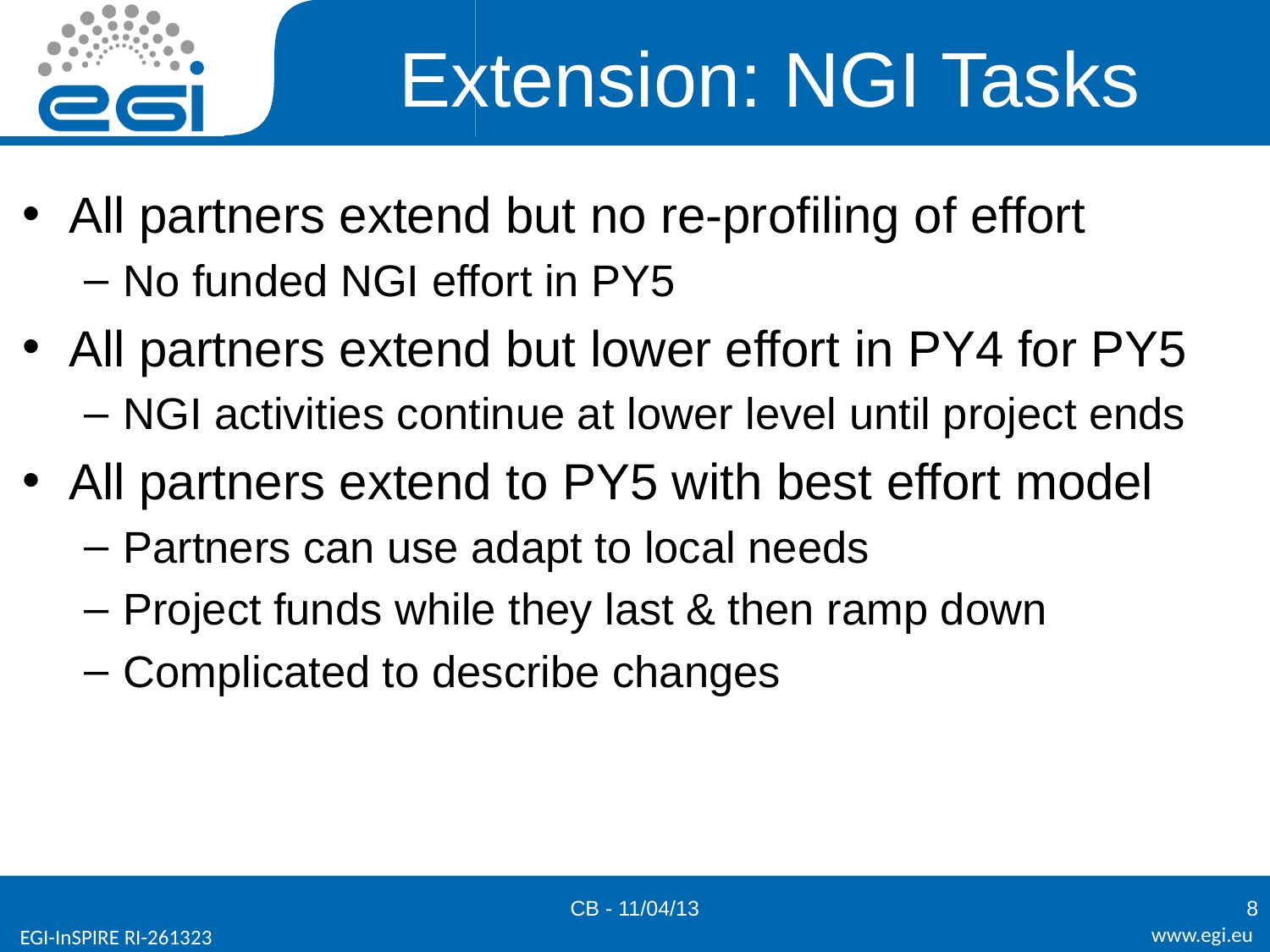

# Extension: NGI Tasks
All partners extend but no re-profiling of effort
No funded NGI effort in PY5
All partners extend but lower effort in PY4 for PY5
NGI activities continue at lower level until project ends
All partners extend to PY5 with best effort model
Partners can use adapt to local needs
Project funds while they last & then ramp down
Complicated to describe changes

CB - 11/04/13
8